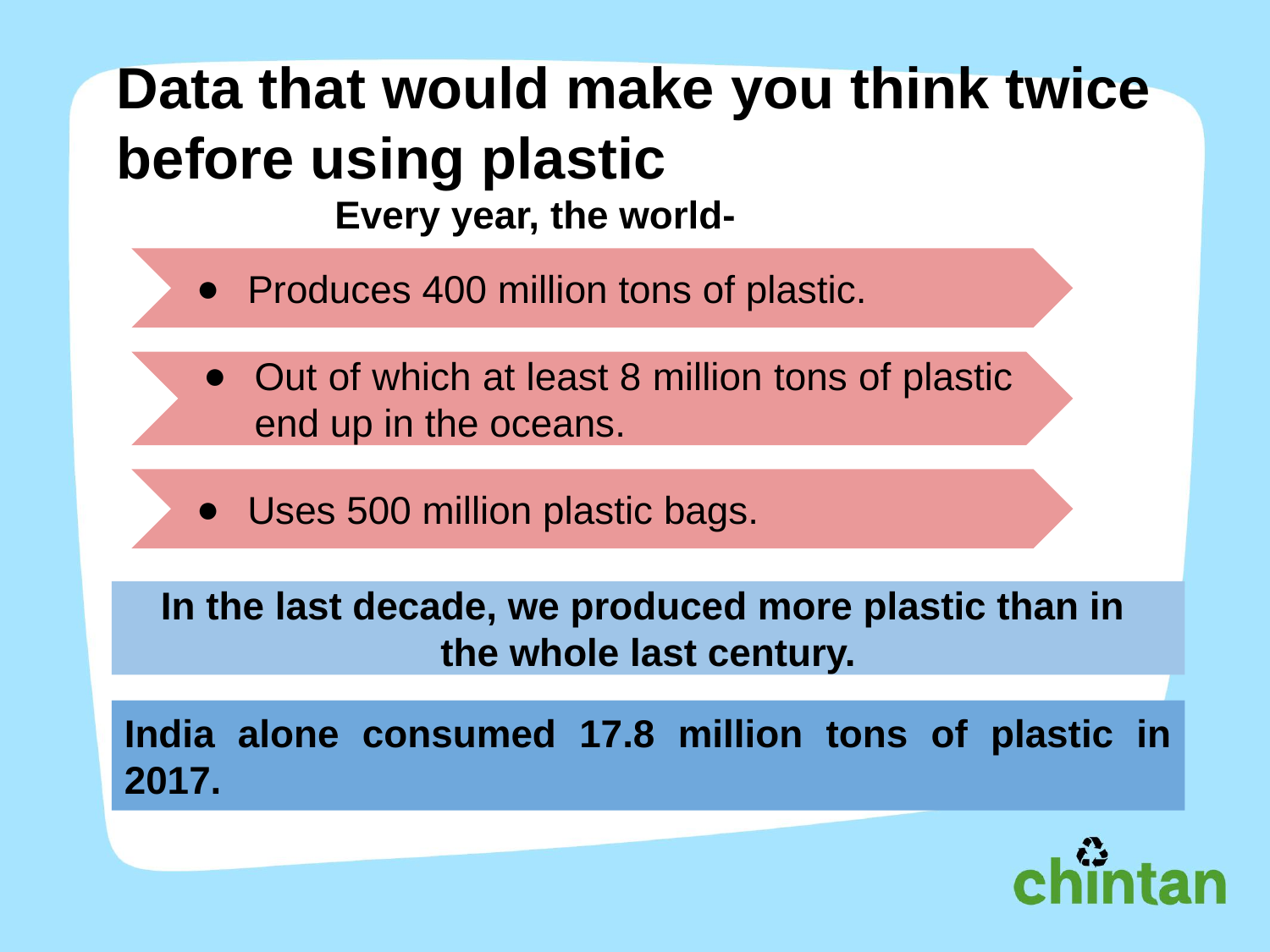

# Data that would make you think twice before using plastic
                       Every year, the world-

Produces 400 million tons of plastic.
Out of which at least 8 million tons of plastic
end up in the oceans.
Uses 500 million plastic bags.
In the last decade, we produced more plastic than in
the whole last century.

India alone consumed 17.8 million tons of plastic in 2017.